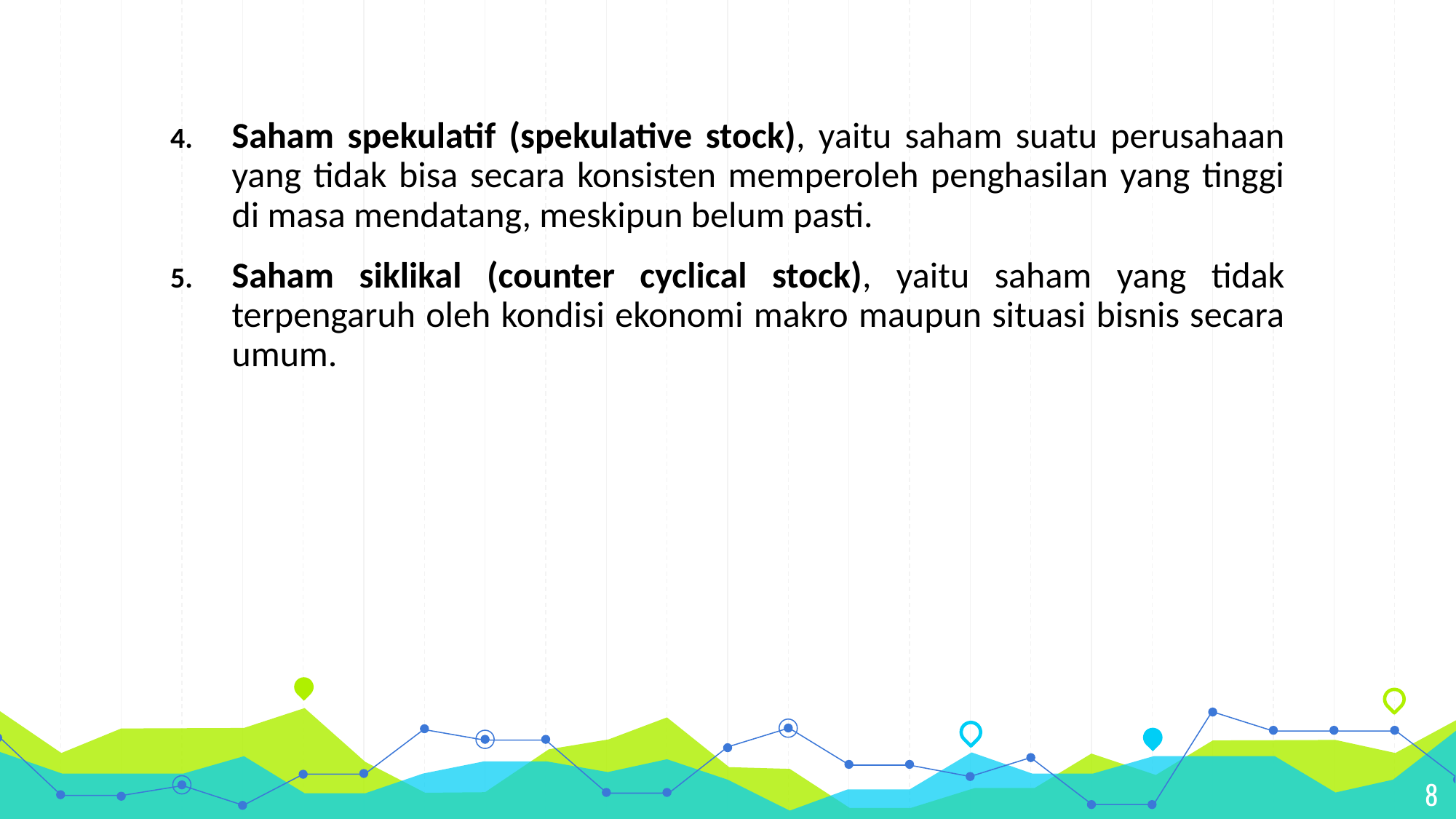

Saham spekulatif (spekulative stock), yaitu saham suatu perusahaan yang tidak bisa secara konsisten memperoleh penghasilan yang tinggi di masa mendatang, meskipun belum pasti.
Saham siklikal (counter cyclical stock), yaitu saham yang tidak terpengaruh oleh kondisi ekonomi makro maupun situasi bisnis secara umum.
8